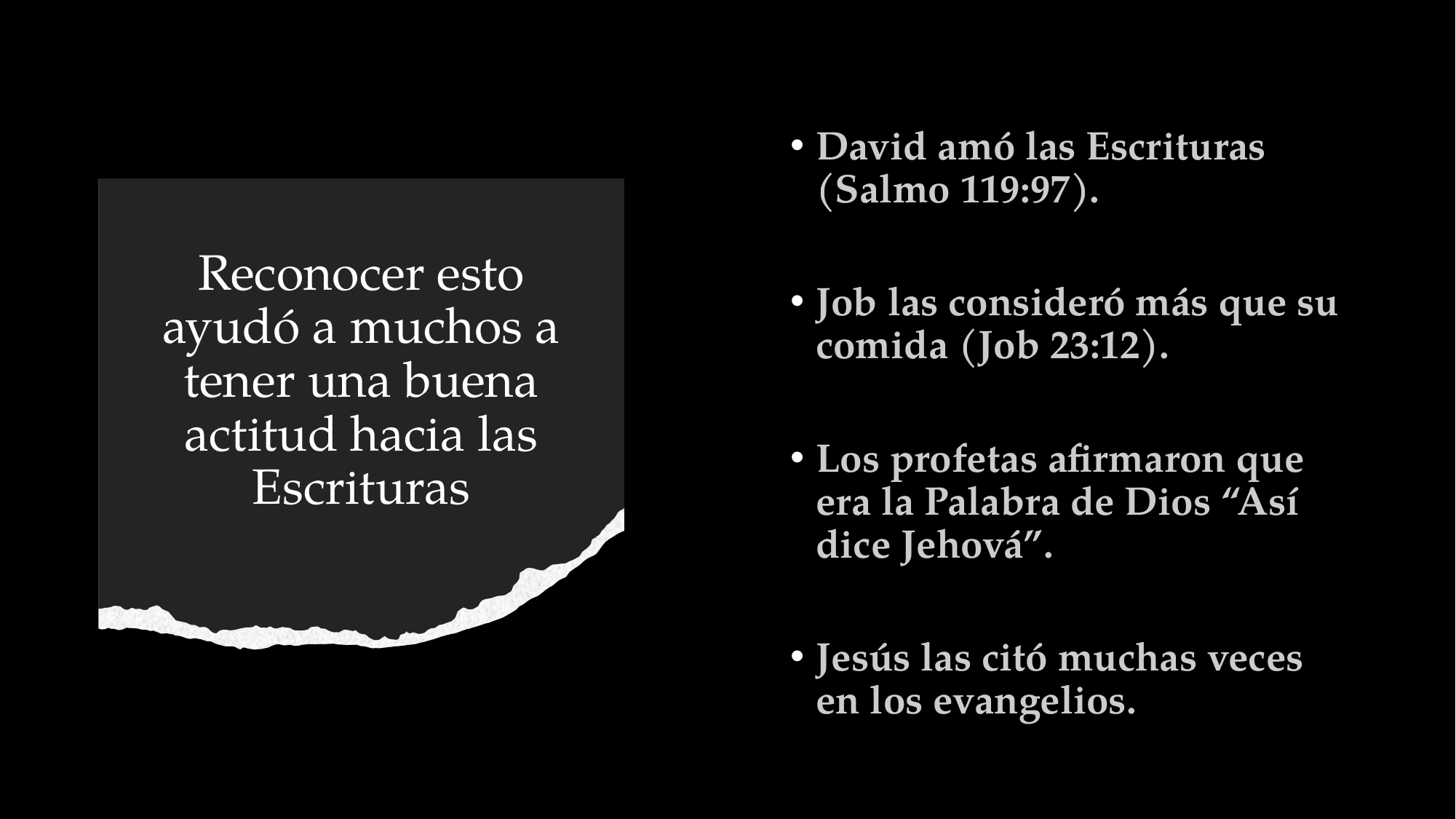

David amó las Escrituras (Salmo 119:97).

Job las consideró más que su comida (Job 23:12).

Los profetas afirmaron que era la Palabra de Dios “Así dice Jehová”.

Jesús las citó muchas veces en los evangelios.

# Reconocer esto ayudó a muchos a tener una buena actitud hacia las Escrituras